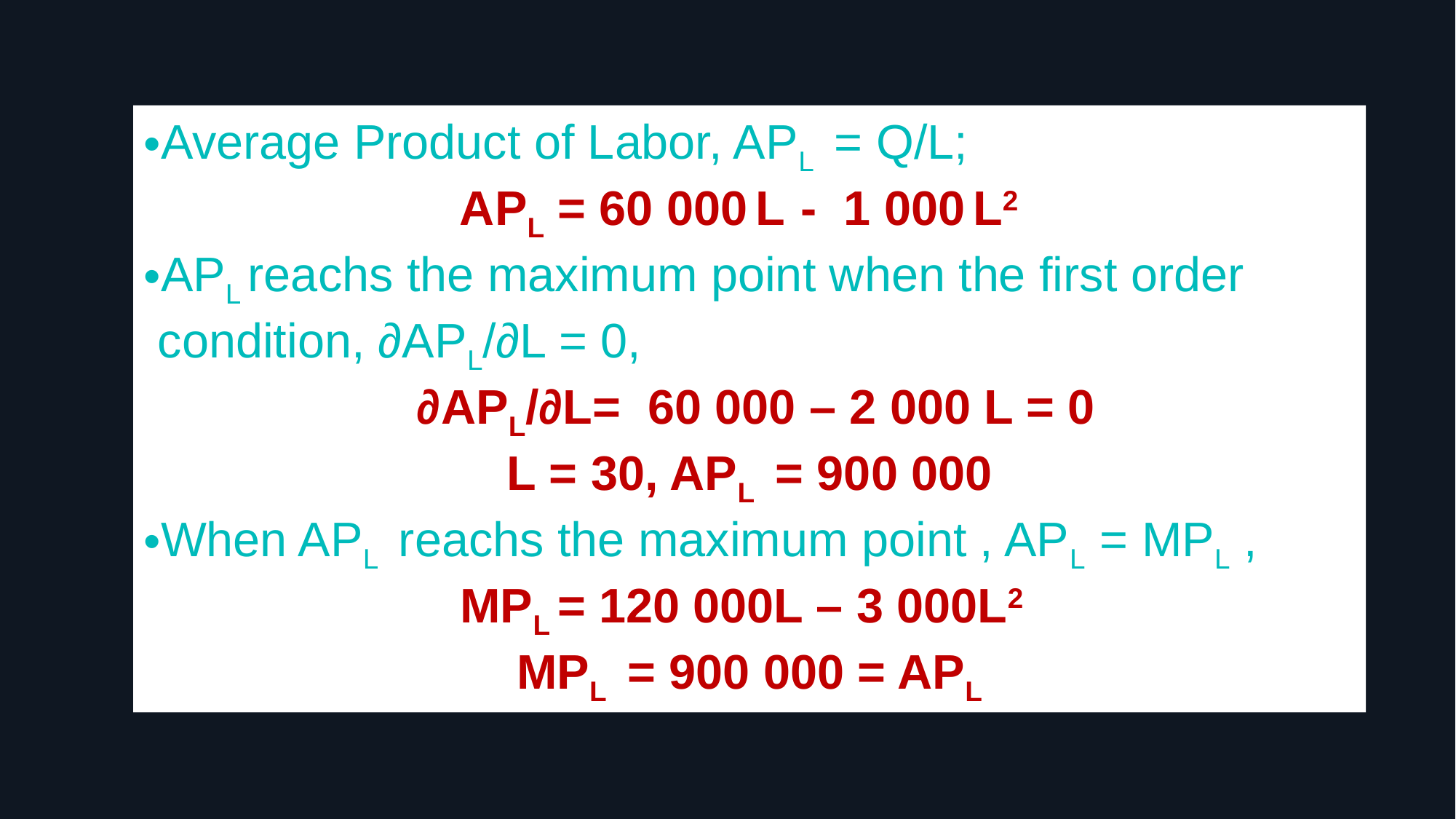

Average Product of Labor, APL  = Q/L;
APL = 60 000 L  -  1 000 L2
APL reachs the maximum point when the first order condition, ∂APL/∂L = 0,
 ∂APL/∂L=  60 000 – 2 000 L = 0
L = 30, APL  = 900 000
When APL  reachs the maximum point , APL  = MPL ,
MPL = 120 000L – 3 000L2
MPL  = 900 000 = APL